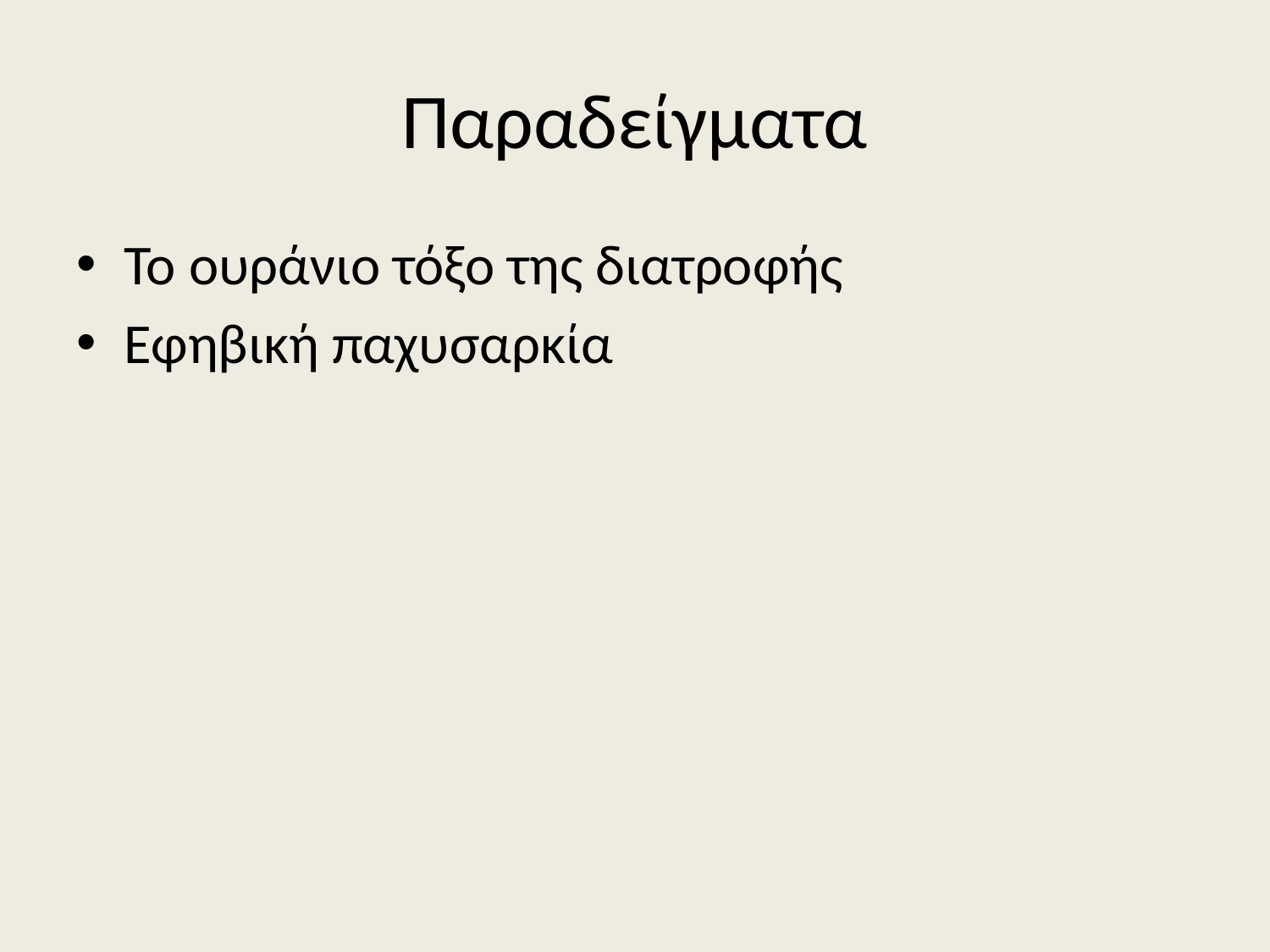

# Παραδείγματα
Το ουράνιο τόξο της διατροφής
Εφηβική παχυσαρκία